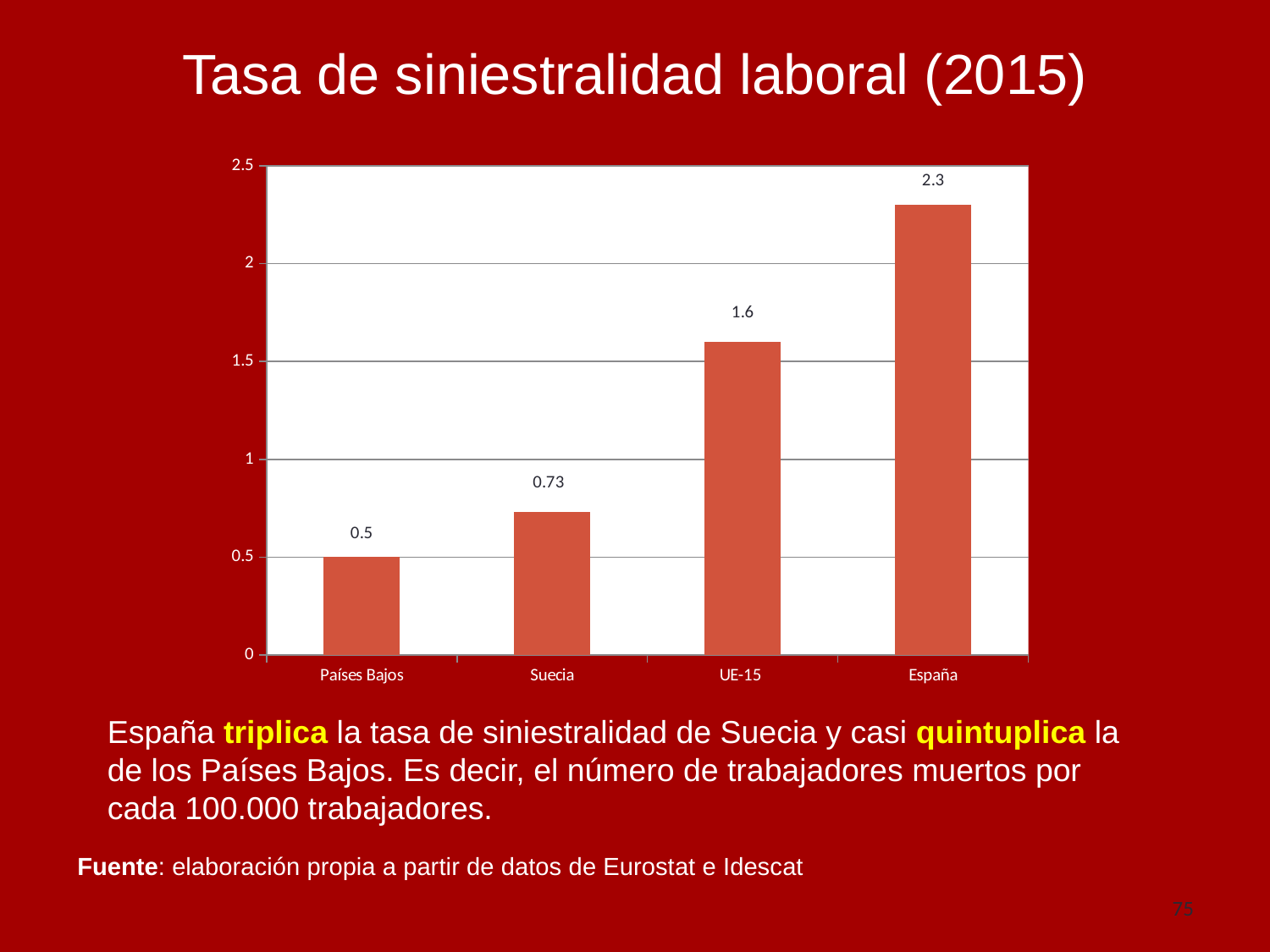

Tasa de siniestralidad laboral (2015)

### Chart

| Category |  |
|---|---|
| Países Bajos | 0.5 |
| Suecia | 0.7300000000000002 |
| UE-15  | 1.6 |
| España | 2.3 |
España triplica la tasa de siniestralidad de Suecia y casi quintuplica la de los Países Bajos. Es decir, el número de trabajadores muertos por cada 100.000 trabajadores.
Fuente: elaboración propia a partir de datos de Eurostat e Idescat
75